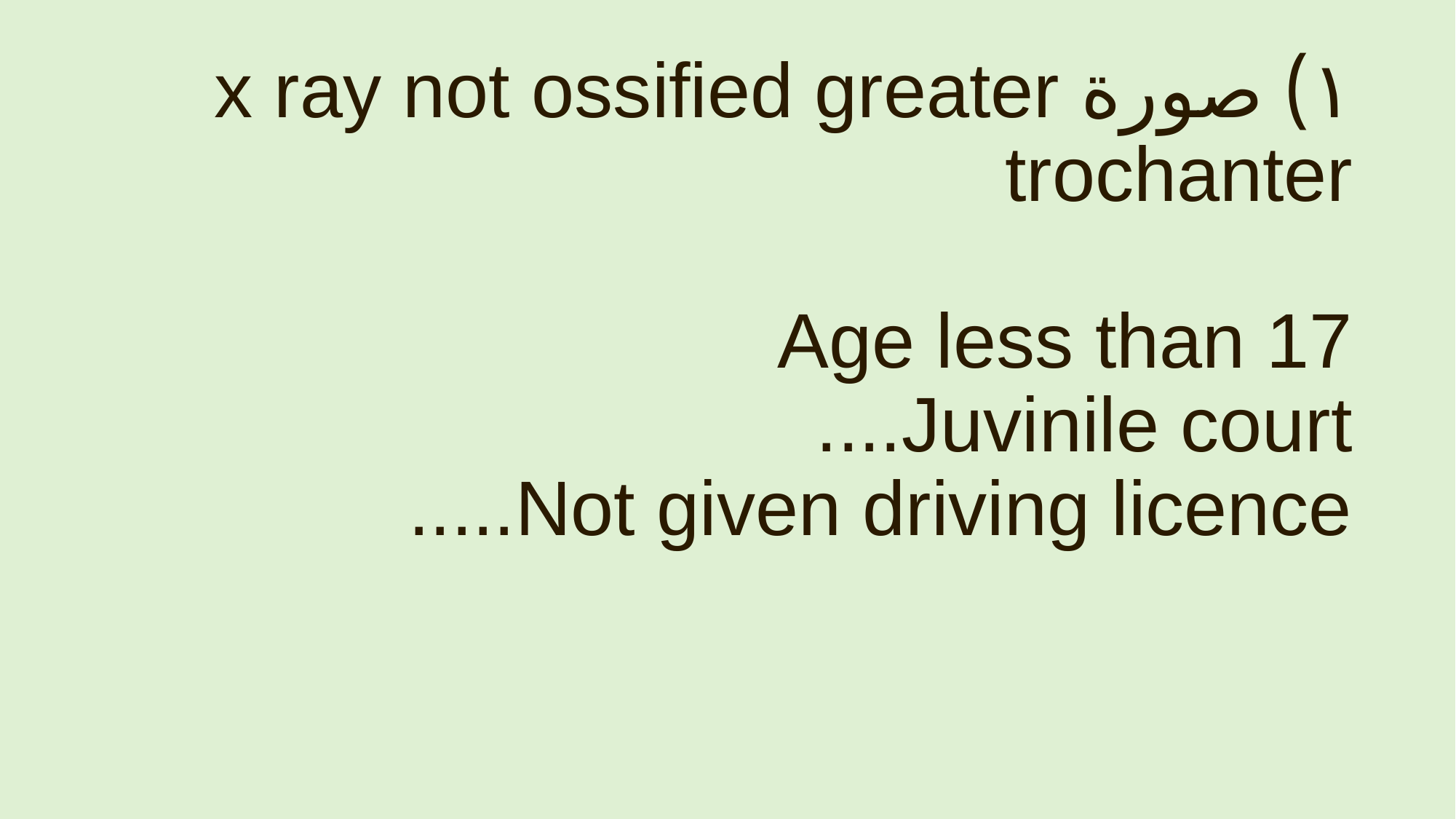

١) صورة x ray not ossified greater trochanter
Age less than 17
 ....Juvinile court
.....Not given driving licence